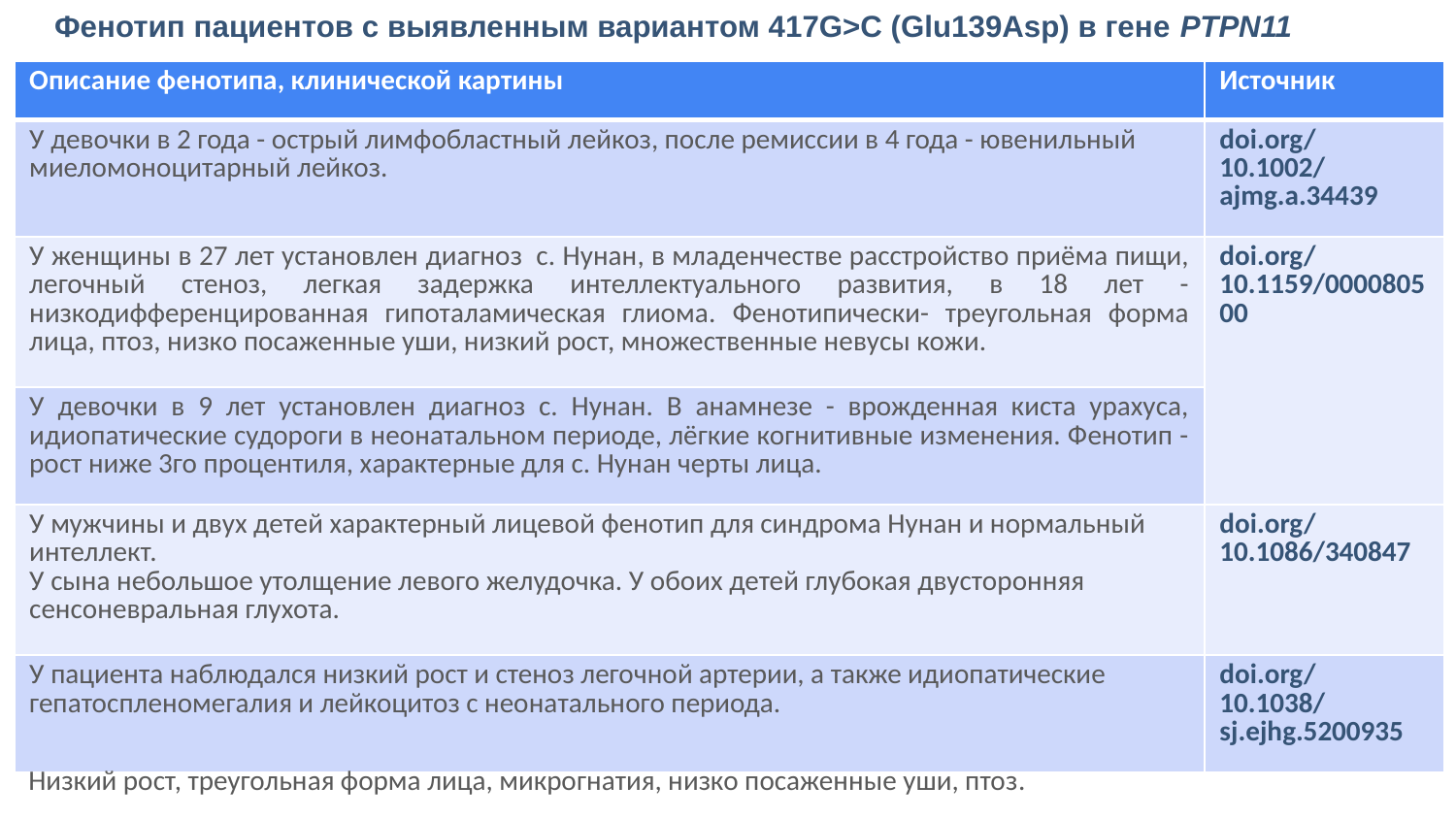

Фенотип пациентов с выявленным вариантом 417G>C (Glu139Asp) в гене PTPN11
| Описание фенотипа, клинической картины | Источник |
| --- | --- |
| У девочки в 2 года - острый лимфобластный лейкоз, после ремиссии в 4 года - ювенильный миеломоноцитарный лейкоз. | doi.org/10.1002/ajmg.a.34439 |
| У женщины в 27 лет установлен диагноз  с. Нунан, в младенчестве расстройство приёма пищи, легочный стеноз, легкая задержка интеллектуального развития, в 18 лет - низкодифференцированная гипоталамическая глиома. Фенотипически- треугольная форма лица, птоз, низко посаженные уши, низкий рост, множественные невусы кожи. | doi.org/10.1159/000080500 |
| У девочки в 9 лет установлен диагноз с. Нунан. В анамнезе - врожденная киста урахуса, идиопатические судороги в неонатальном периоде, лёгкие когнитивные изменения. Фенотип - рост ниже 3го процентиля, характерные для с. Нунан черты лица. |  |
| У мужчины и двух детей характерный лицевой фенотип для синдрома Нунан и нормальный интеллект.  У сына небольшое утолщение левого желудочка. У обоих детей глубокая двусторонняя сенсоневральная глухота. | doi.org/10.1086/340847 |
| У пациента наблюдался низкий рост и стеноз легочной артерии, а также идиопатические гепатоспленомегалия и лейкоцитоз с неонатального периода. | doi.org/10.1038/sj.ejhg.5200935 |

Фенотип пациентки О.
Низкий рост, треугольная форма лица, микрогнатия, низко посаженные уши, птоз.